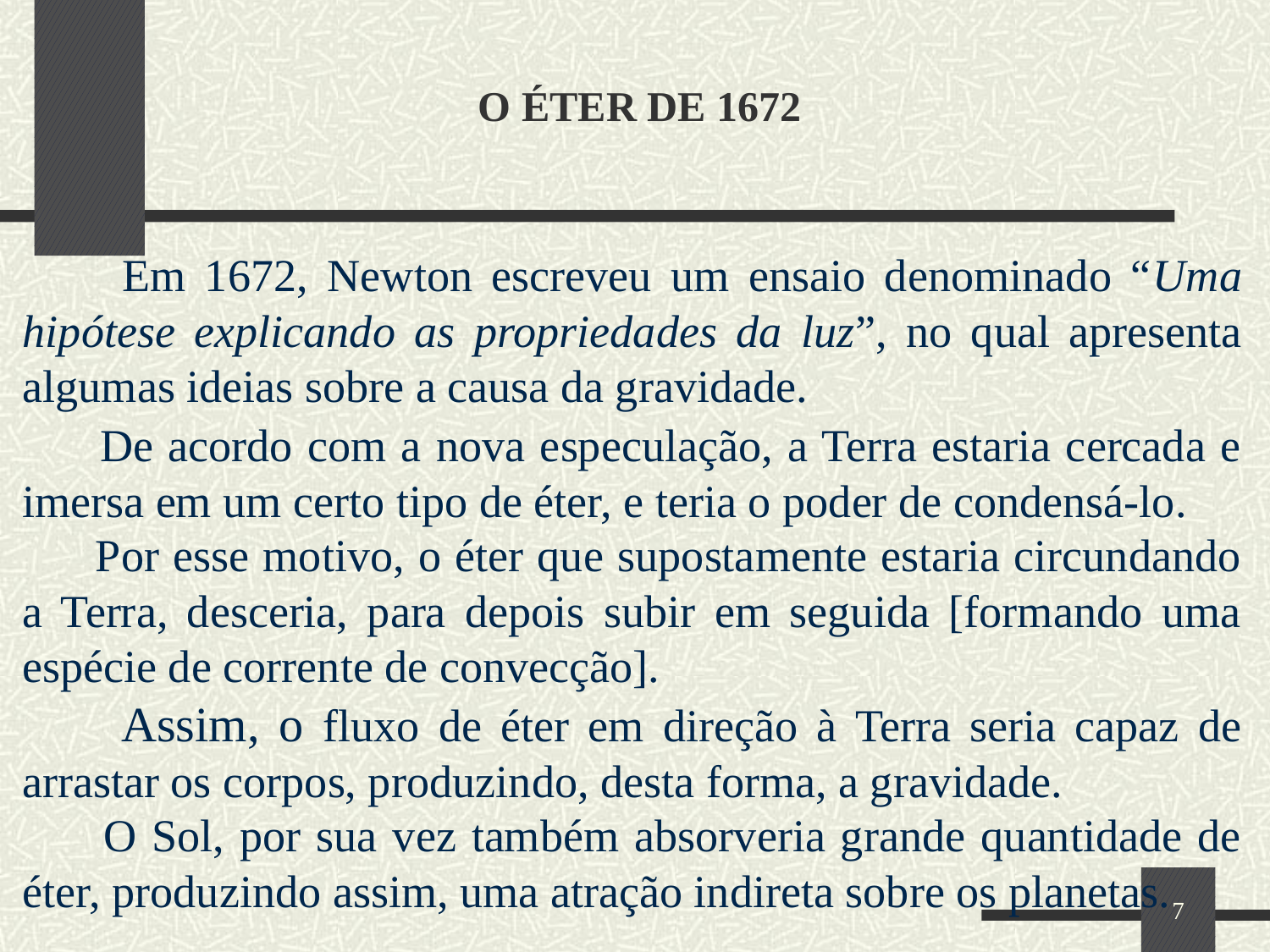

# O ÉTER DE 1672
     Em 1672, Newton escreveu um ensaio denominado “Uma hipótese explicando as propriedades da luz”, no qual apresenta algumas ideias sobre a causa da gravidade.
     De acordo com a nova especulação, a Terra estaria cercada e imersa em um certo tipo de éter, e teria o poder de condensá-lo.
     Por esse motivo, o éter que supostamente estaria circundando a Terra, desceria, para depois subir em seguida [formando uma espécie de corrente de convecção].
     Assim, o fluxo de éter em direção à Terra seria capaz de arrastar os corpos, produzindo, desta forma, a gravidade.
     O Sol, por sua vez também absorveria grande quantidade de éter, produzindo assim, uma atração indireta sobre os planetas.
7